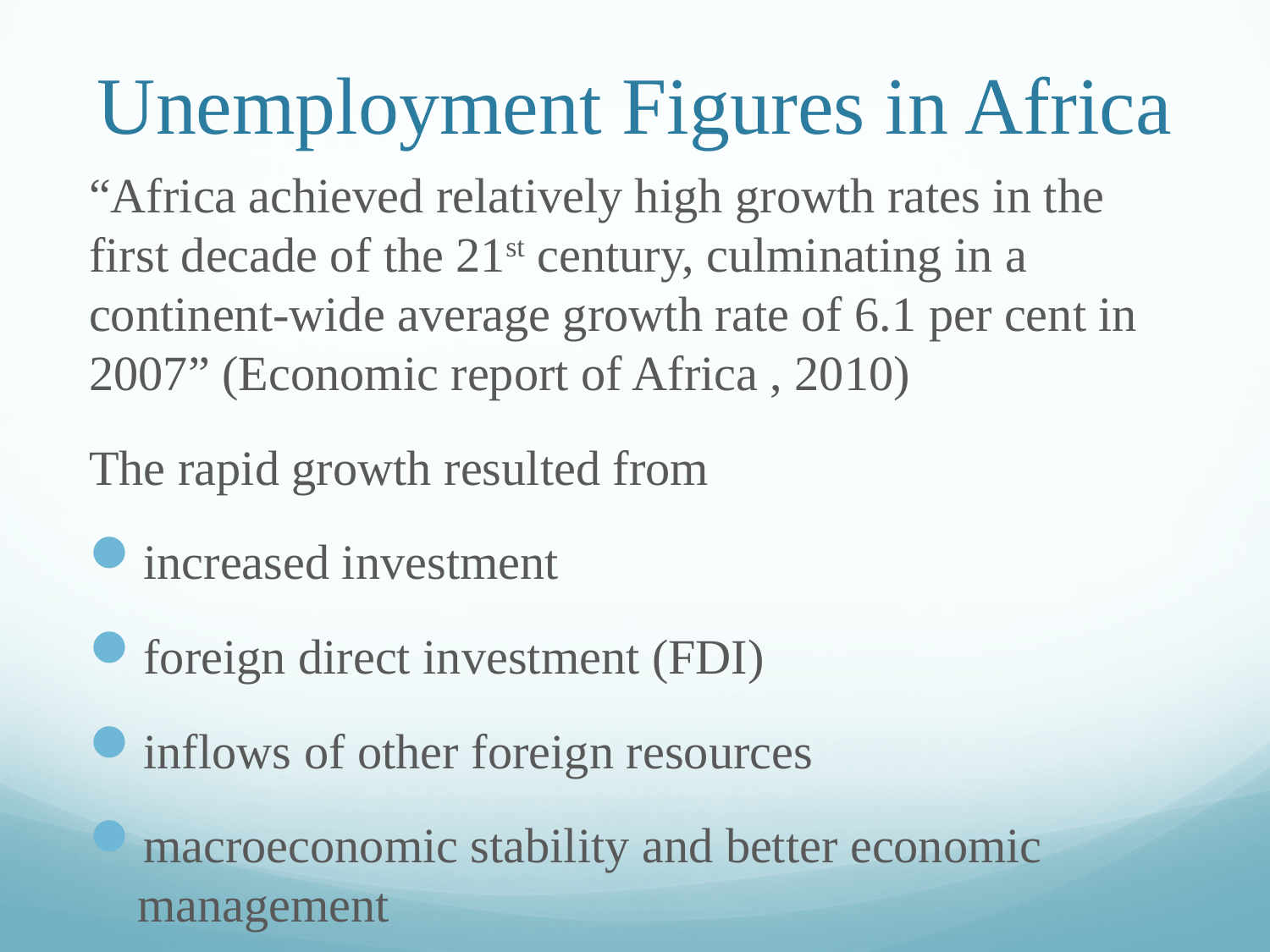

# Unemployment Figures in Africa
“Africa achieved relatively high growth rates in the first decade of the 21st century, culminating in a continent-wide average growth rate of 6.1 per cent in 2007” (Economic report of Africa , 2010)
The rapid growth resulted from
increased investment
foreign direct investment (FDI)
inflows of other foreign resources
macroeconomic stability and better economic management